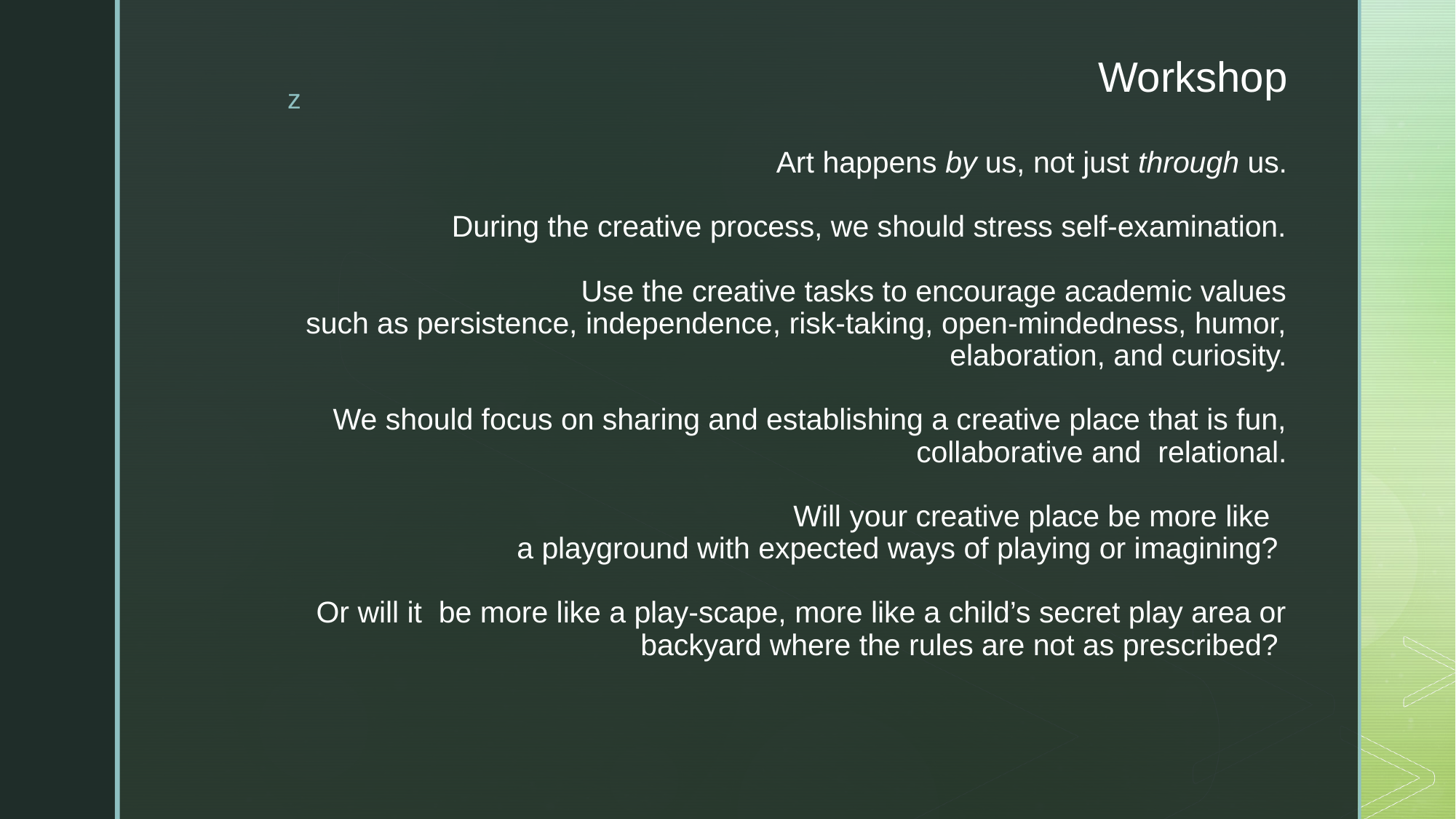

# Workshop Art happens by us, not just through us. During the creative process, we should stress self-examination. Use the creative tasks to encourage academic values such as persistence, independence, risk-taking, open-mindedness, humor, elaboration, and curiosity. We should focus on sharing and establishing a creative place that is fun, collaborative and  relational. Will your creative place be more like a playground with expected ways of playing or imagining? Or will it  be more like a play-scape, more like a child’s secret play area or backyard where the rules are not as prescribed?